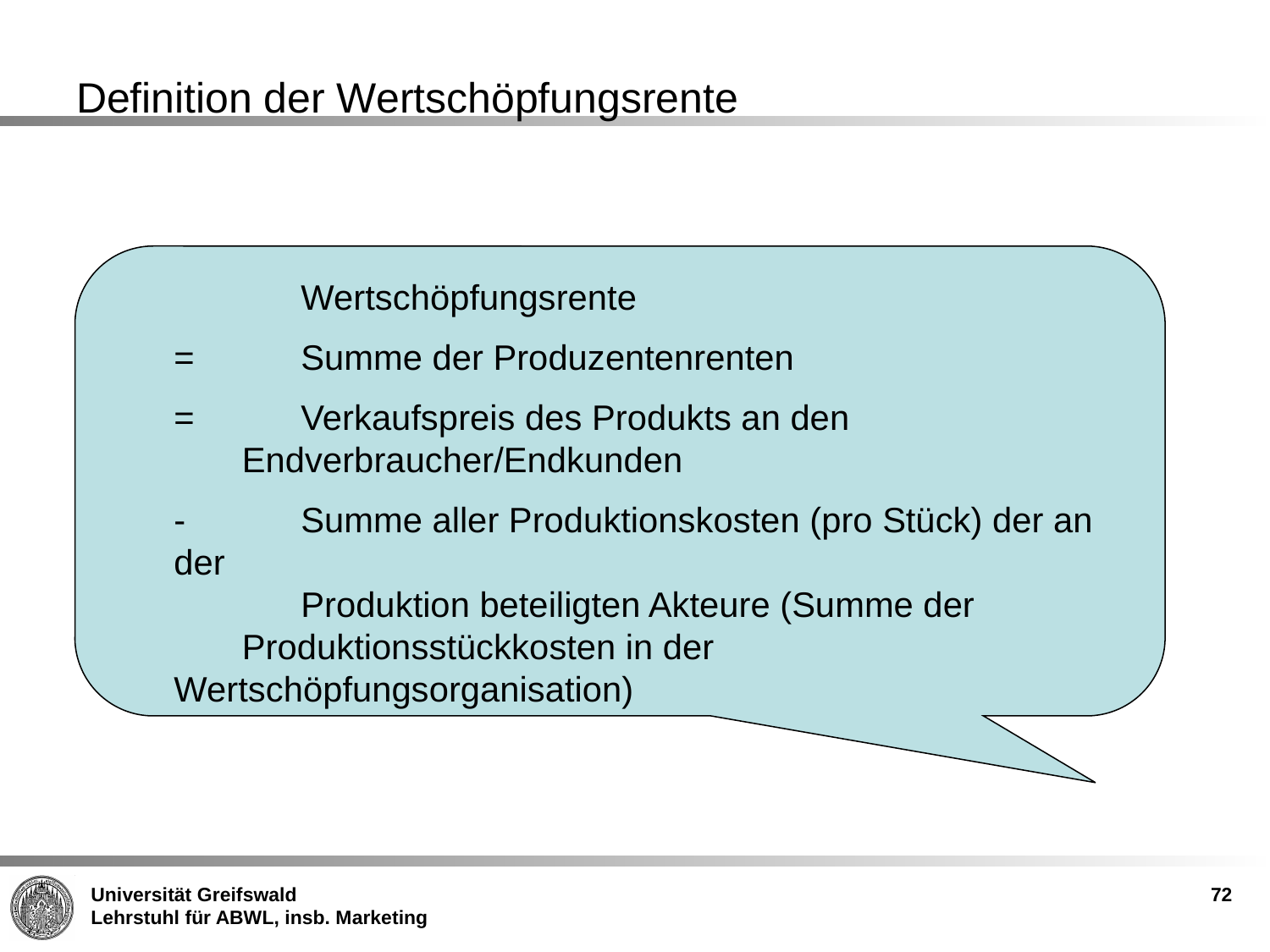

# Definition der Wertschöpfungsrente
	Wertschöpfungsrente
= 	Summe der Produzentenrenten
=	Verkaufspreis des Produkts an den
       Endverbraucher/Endkunden
-	Summe aller Produktionskosten (pro Stück) der an der
	Produktion beteiligten Akteure (Summe der
       Produktionsstückkosten in der    	Wertschöpfungsorganisation)
72